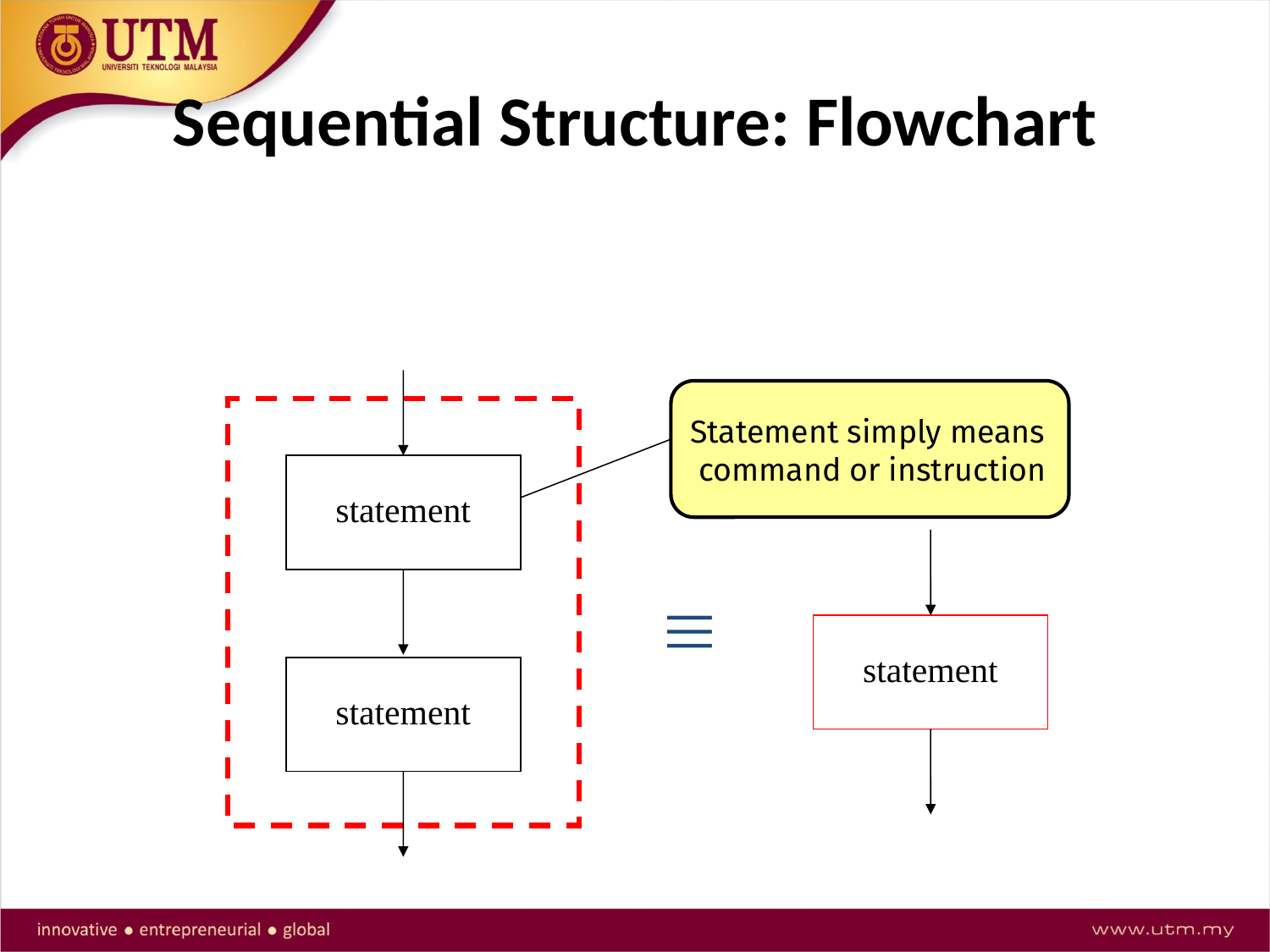

# Sequential Structure: Flowchart
Multiple statements considered as one statement.

Statement simply means
 command or instruction

statement

statement

≡

statement